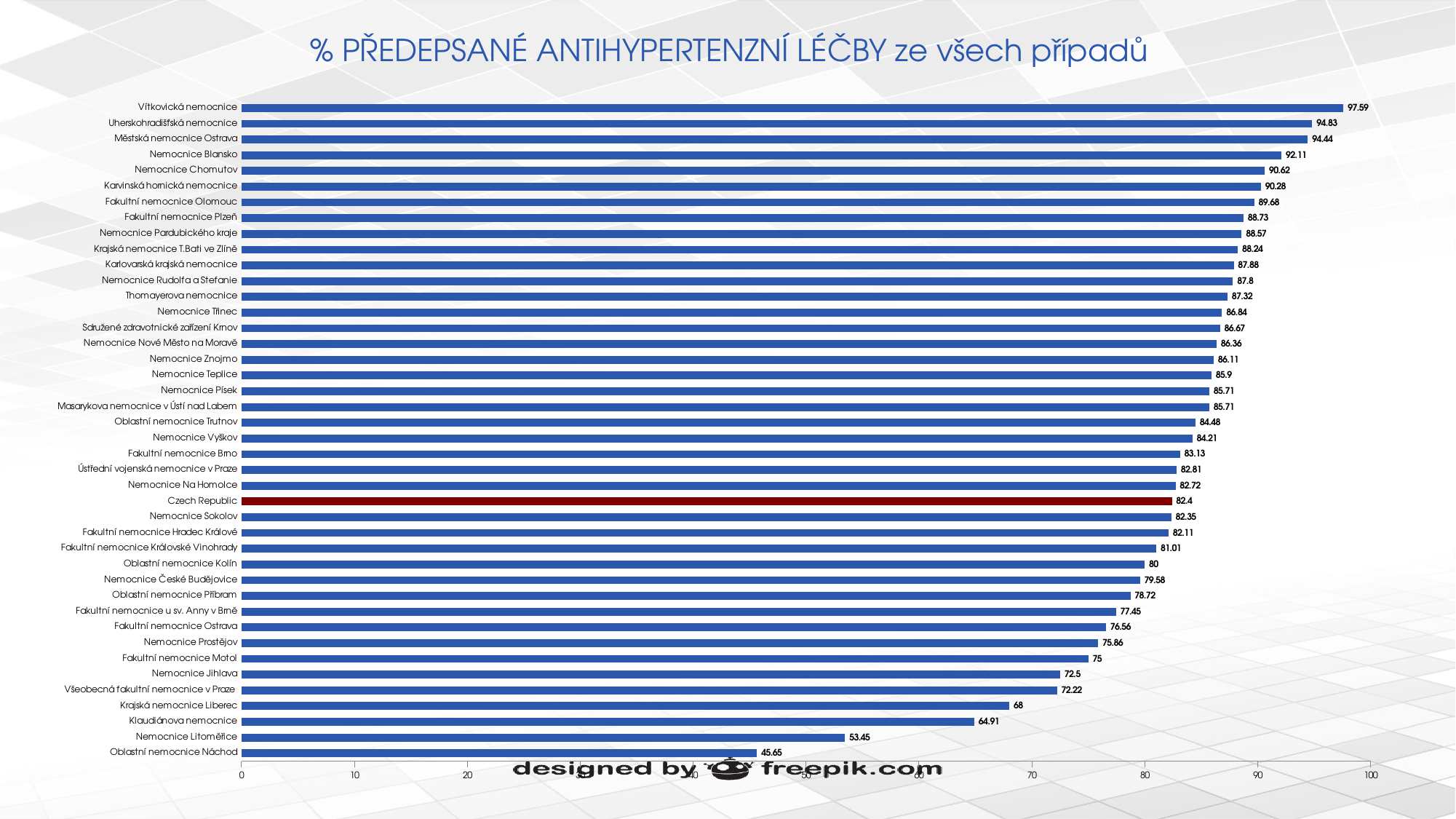

# % PŘEDEPSANÉ ANTIHYPERTENZNÍ LÉČBY ze všech případů

### Chart

| Category | % prescribed antihypertensives - Yes |
|---|---|
| Oblastní nemocnice Náchod | 45.65 |
| Nemocnice Litoměřice | 53.45 |
| Klaudiánova nemocnice | 64.91 |
| Krajská nemocnice Liberec | 68.0 |
| Všeobecná fakultní nemocnice v Praze  | 72.22 |
| Nemocnice Jihlava | 72.5 |
| Fakultní nemocnice Motol | 75.0 |
| Nemocnice Prostějov | 75.86 |
| Fakultní nemocnice Ostrava | 76.56 |
| Fakultní nemocnice u sv. Anny v Brně | 77.45 |
| Oblastní nemocnice Příbram | 78.72 |
| Nemocnice České Budějovice | 79.58 |
| Oblastní nemocnice Kolín | 80.0 |
| Fakultní nemocnice Královské Vinohrady | 81.01 |
| Fakultní nemocnice Hradec Králové | 82.11 |
| Nemocnice Sokolov | 82.35 |
| Czech Republic | 82.4 |
| Nemocnice Na Homolce | 82.72 |
| Ústřední vojenská nemocnice v Praze | 82.81 |
| Fakultní nemocnice Brno | 83.13 |
| Nemocnice Vyškov | 84.21 |
| Oblastní nemocnice Trutnov | 84.48 |
| Masarykova nemocnice v Ústí nad Labem | 85.71 |
| Nemocnice Písek | 85.71 |
| Nemocnice Teplice | 85.9 |
| Nemocnice Znojmo | 86.11 |
| Nemocnice Nové Město na Moravě | 86.36 |
| Sdružené zdravotnické zařízení Krnov | 86.67 |
| Nemocnice Třinec | 86.84 |
| Thomayerova nemocnice | 87.32 |
| Nemocnice Rudolfa a Stefanie | 87.8 |
| Karlovarská krajská nemocnice | 87.88 |
| Krajská nemocnice T.Bati ve Zlíně | 88.24 |
| Nemocnice Pardubického kraje | 88.57 |
| Fakultní nemocnice Plzeň | 88.73 |
| Fakultní nemocnice Olomouc | 89.68 |
| Karvinská hornická nemocnice | 90.28 |
| Nemocnice Chomutov | 90.62 |
| Nemocnice Blansko | 92.11 |
| Městská nemocnice Ostrava | 94.44 |
| Uherskohradišťská nemocnice | 94.83 |
| Vítkovická nemocnice | 97.59 |